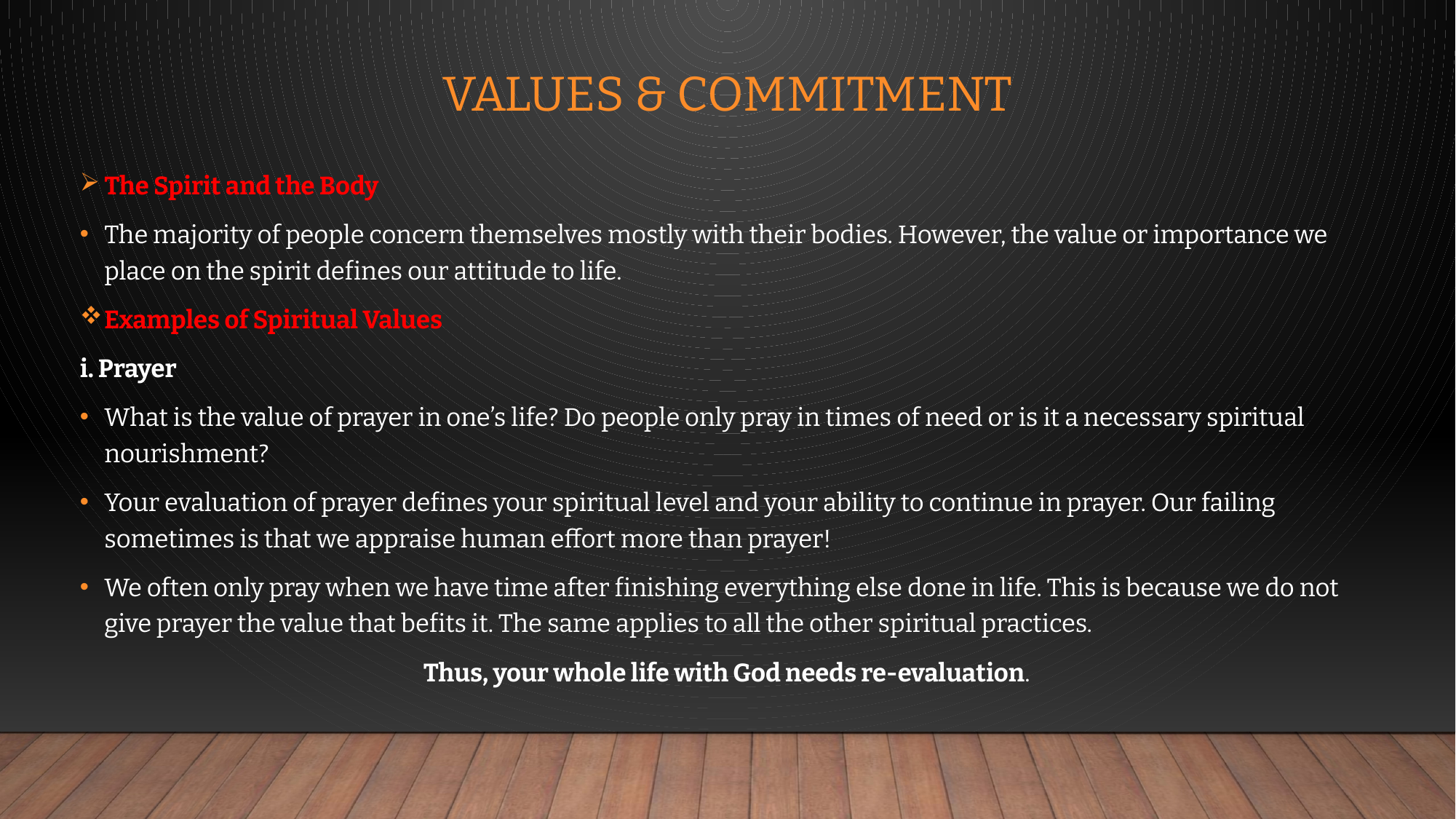

# Values & commitment
The Spirit and the Body
The majority of people concern themselves mostly with their bodies. However, the value or importance we place on the spirit defines our attitude to life.
Examples of Spiritual Values
i. Prayer
What is the value of prayer in one’s life? Do people only pray in times of need or is it a necessary spiritual nourishment?
Your evaluation of prayer defines your spiritual level and your ability to continue in prayer. Our failing sometimes is that we appraise human effort more than prayer!
We often only pray when we have time after finishing everything else done in life. This is because we do not give prayer the value that befits it. The same applies to all the other spiritual practices.
Thus, your whole life with God needs re-evaluation.